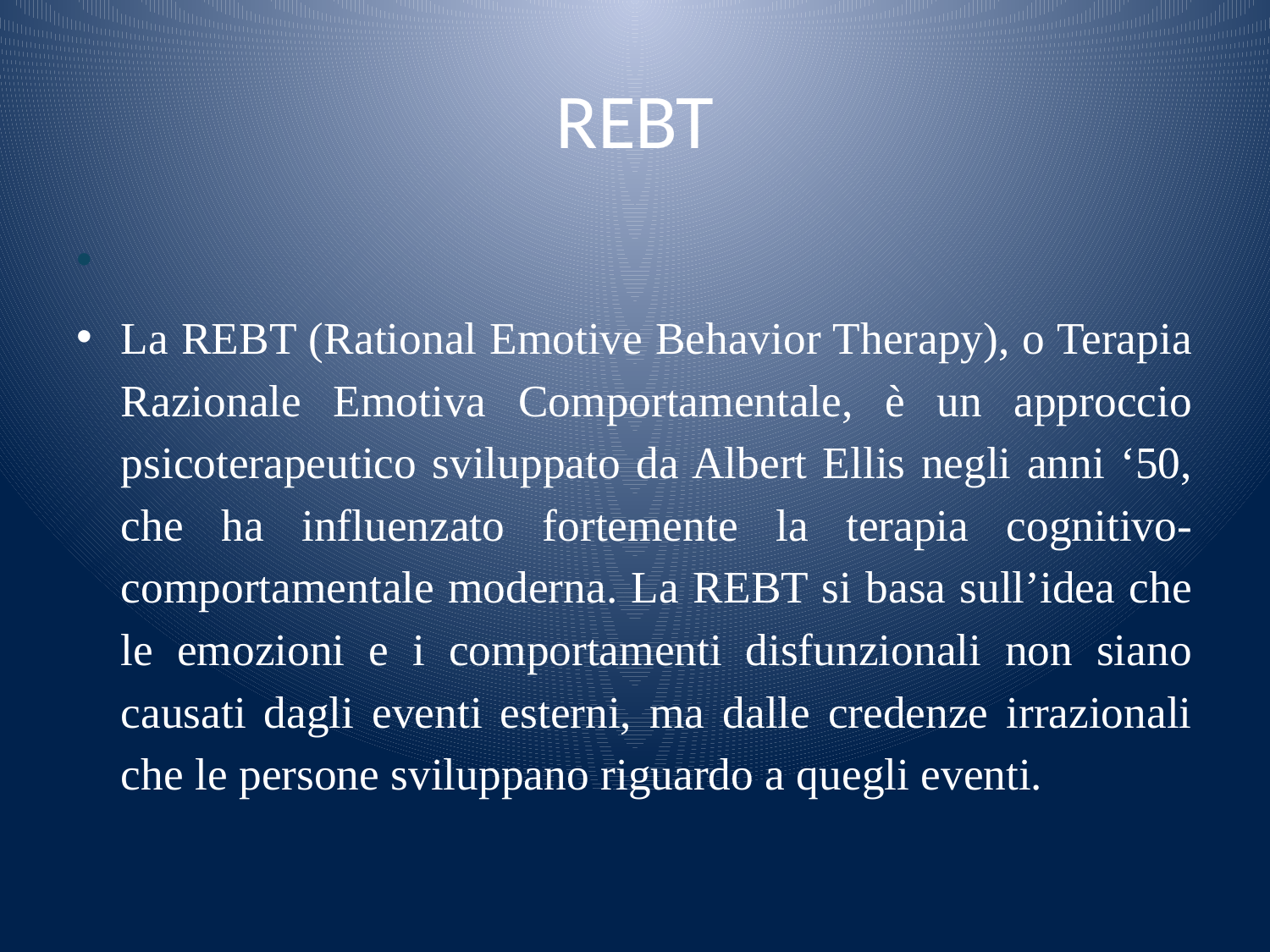

# REBT

La REBT (Rational Emotive Behavior Therapy), o Terapia Razionale Emotiva Comportamentale, è un approccio psicoterapeutico sviluppato da Albert Ellis negli anni ‘50, che ha influenzato fortemente la terapia cognitivo-comportamentale moderna. La REBT si basa sull’idea che le emozioni e i comportamenti disfunzionali non siano causati dagli eventi esterni, ma dalle credenze irrazionali che le persone sviluppano riguardo a quegli eventi.